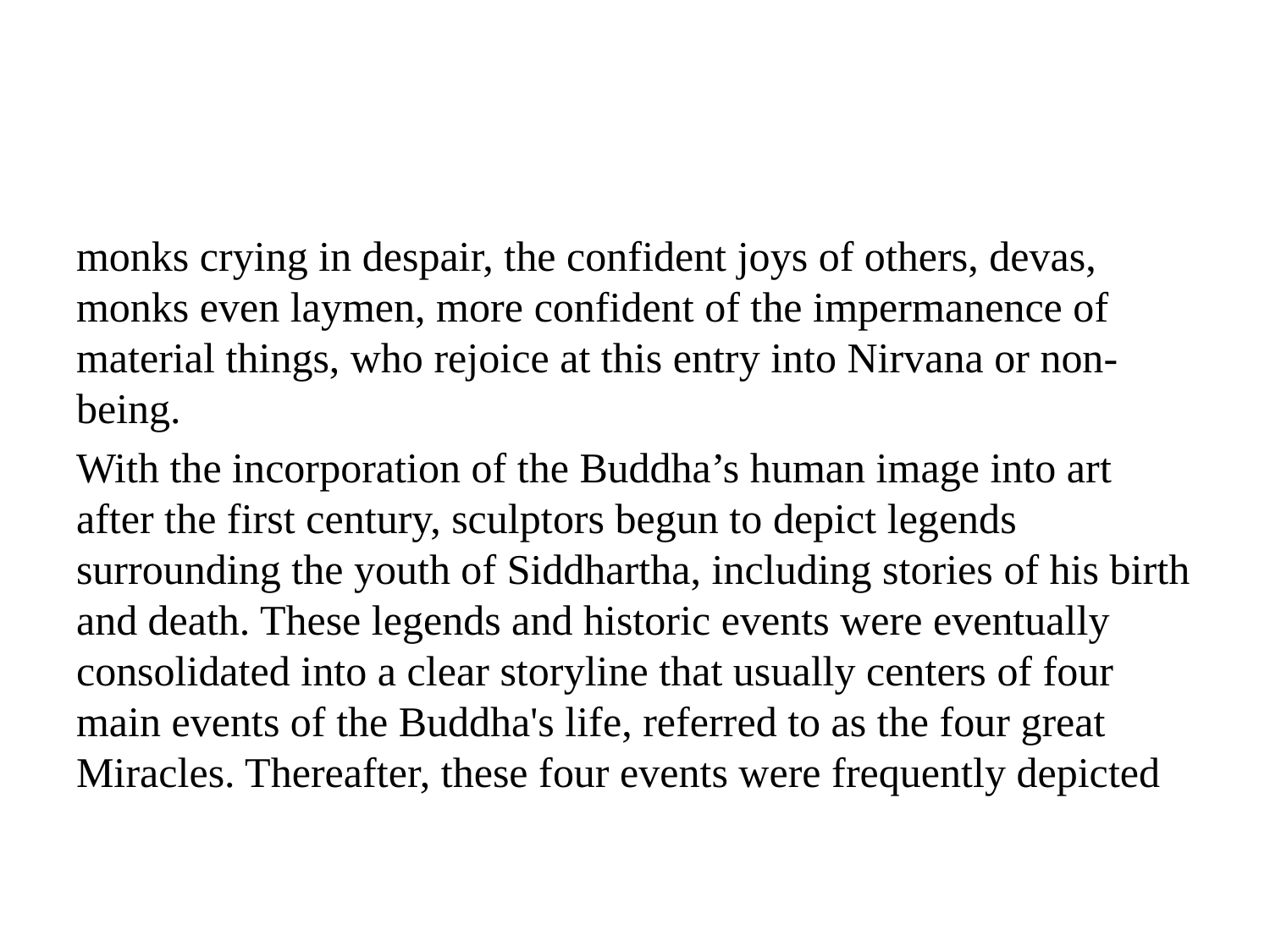

#
monks crying in despair, the confident joys of others, devas, monks even laymen, more confident of the impermanence of material things, who rejoice at this entry into Nirvana or non-being.
With the incorporation of the Buddha’s human image into art after the first century, sculptors begun to depict legends surrounding the youth of Siddhartha, including stories of his birth and death. These legends and historic events were eventually consolidated into a clear storyline that usually centers of four main events of the Buddha's life, referred to as the four great Miracles. Thereafter, these four events were frequently depicted